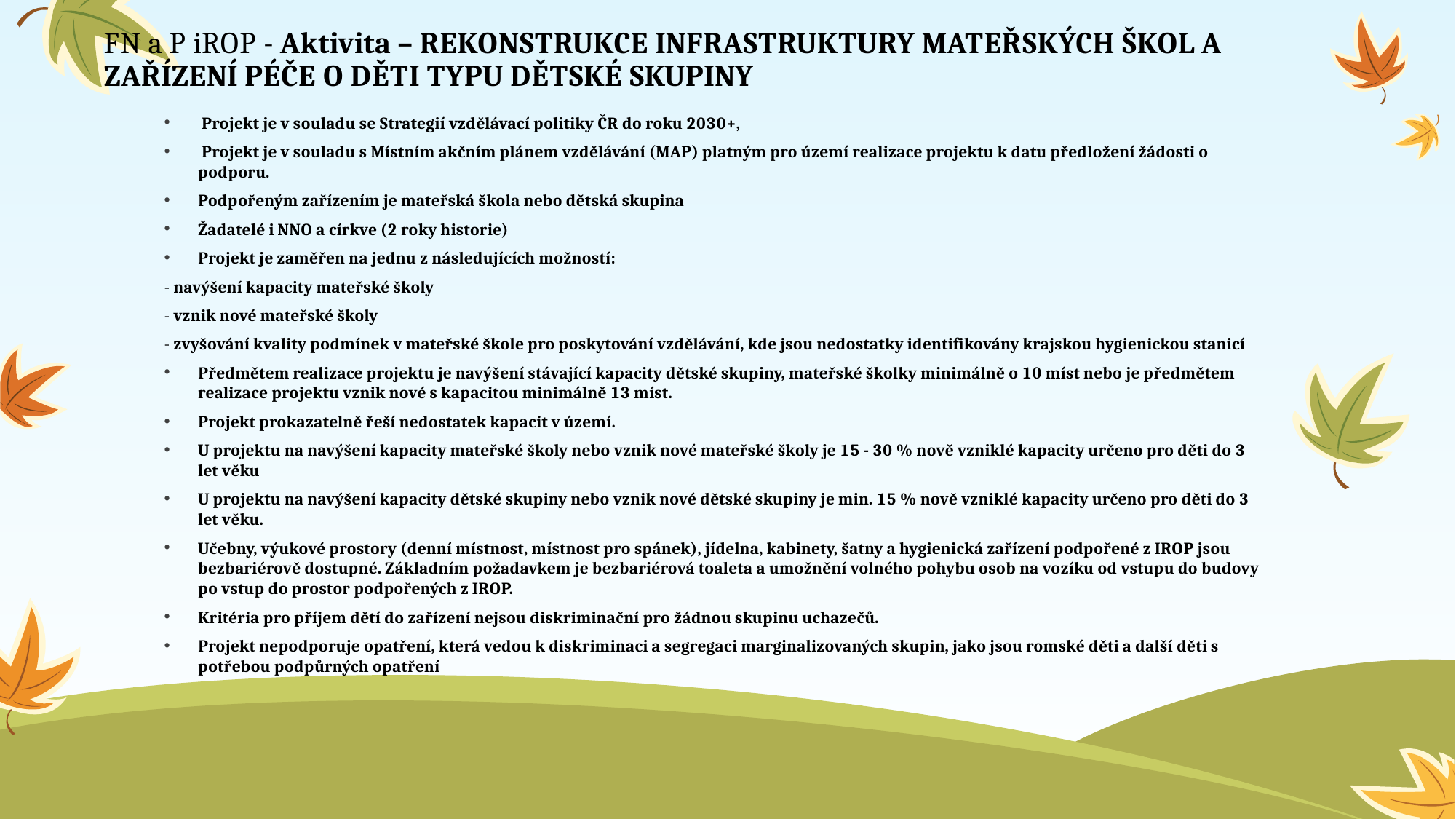

# FN a P iROP - Aktivita – REKONSTRUKCE INFRASTRUKTURY MATEŘSKÝCH ŠKOL A ZAŘÍZENÍ PÉČE O DĚTI TYPU DĚTSKÉ SKUPINY
 Projekt je v souladu se Strategií vzdělávací politiky ČR do roku 2030+,
 Projekt je v souladu s Místním akčním plánem vzdělávání (MAP) platným pro území realizace projektu k datu předložení žádosti o podporu.
Podpořeným zařízením je mateřská škola nebo dětská skupina
Žadatelé i NNO a církve (2 roky historie)
Projekt je zaměřen na jednu z následujících možností:
- navýšení kapacity mateřské školy
- vznik nové mateřské školy
- zvyšování kvality podmínek v mateřské škole pro poskytování vzdělávání, kde jsou nedostatky identifikovány krajskou hygienickou stanicí
Předmětem realizace projektu je navýšení stávající kapacity dětské skupiny, mateřské školky minimálně o 10 míst nebo je předmětem realizace projektu vznik nové s kapacitou minimálně 13 míst.
Projekt prokazatelně řeší nedostatek kapacit v území.
U projektu na navýšení kapacity mateřské školy nebo vznik nové mateřské školy je 15 - 30 % nově vzniklé kapacity určeno pro děti do 3 let věku
U projektu na navýšení kapacity dětské skupiny nebo vznik nové dětské skupiny je min. 15 % nově vzniklé kapacity určeno pro děti do 3 let věku.
Učebny, výukové prostory (denní místnost, místnost pro spánek), jídelna, kabinety, šatny a hygienická zařízení podpořené z IROP jsou bezbariérově dostupné. Základním požadavkem je bezbariérová toaleta a umožnění volného pohybu osob na vozíku od vstupu do budovy po vstup do prostor podpořených z IROP.
Kritéria pro příjem dětí do zařízení nejsou diskriminační pro žádnou skupinu uchazečů.
Projekt nepodporuje opatření, která vedou k diskriminaci a segregaci marginalizovaných skupin, jako jsou romské děti a další děti s potřebou podpůrných opatření